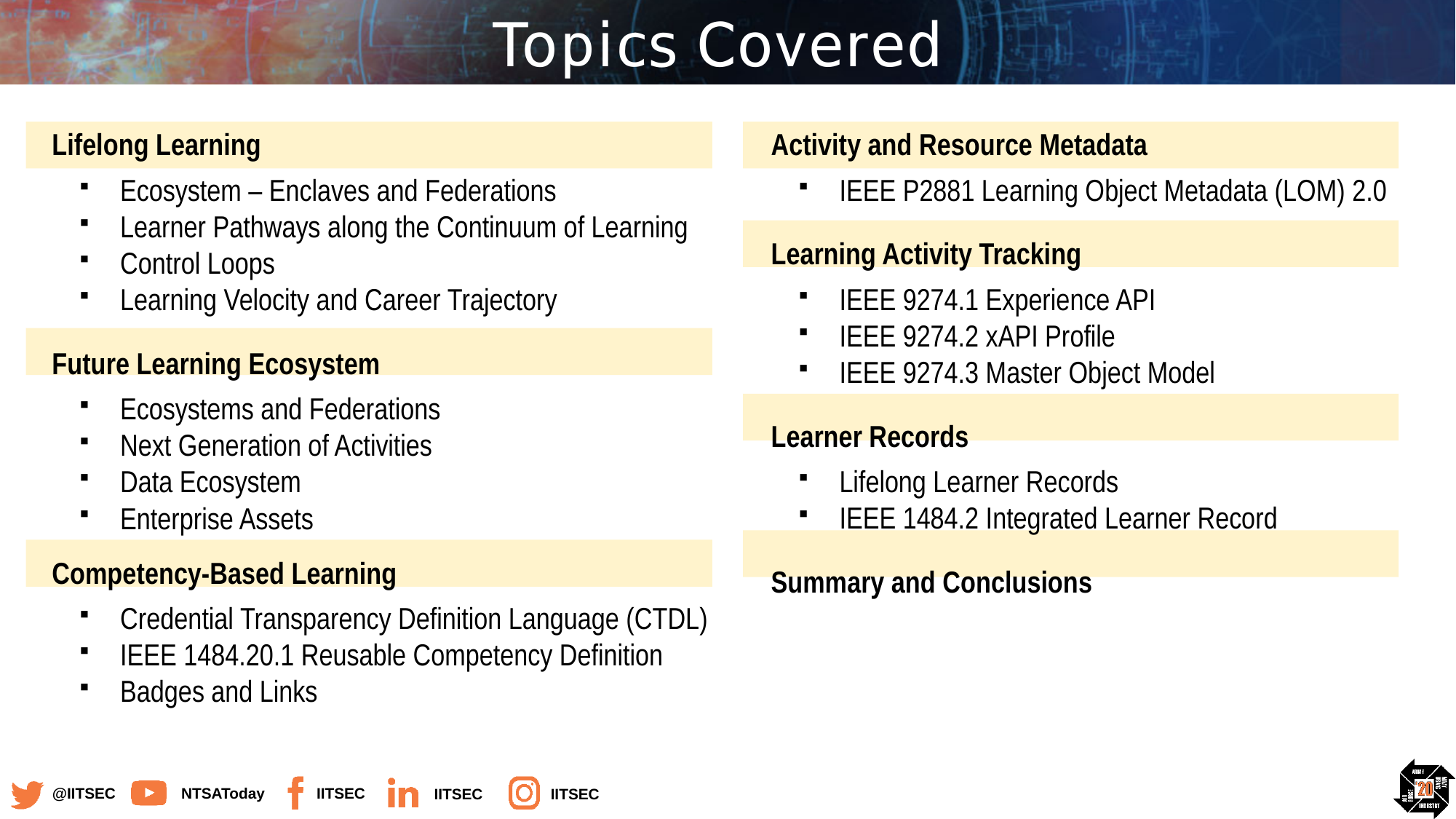

# Topics Covered
Lifelong Learning
Ecosystem – Enclaves and Federations
Learner Pathways along the Continuum of Learning
Control Loops
Learning Velocity and Career Trajectory
Future Learning Ecosystem
Ecosystems and Federations
Next Generation of Activities
Data Ecosystem
Enterprise Assets
Competency-Based Learning
Credential Transparency Definition Language (CTDL)
IEEE 1484.20.1 Reusable Competency Definition
Badges and Links

Activity and Resource Metadata
IEEE P2881 Learning Object Metadata (LOM) 2.0
Learning Activity Tracking
IEEE 9274.1 Experience API
IEEE 9274.2 xAPI Profile
IEEE 9274.3 Master Object Model
Learner Records
Lifelong Learner Records
IEEE 1484.2 Integrated Learner Record
Summary and Conclusions